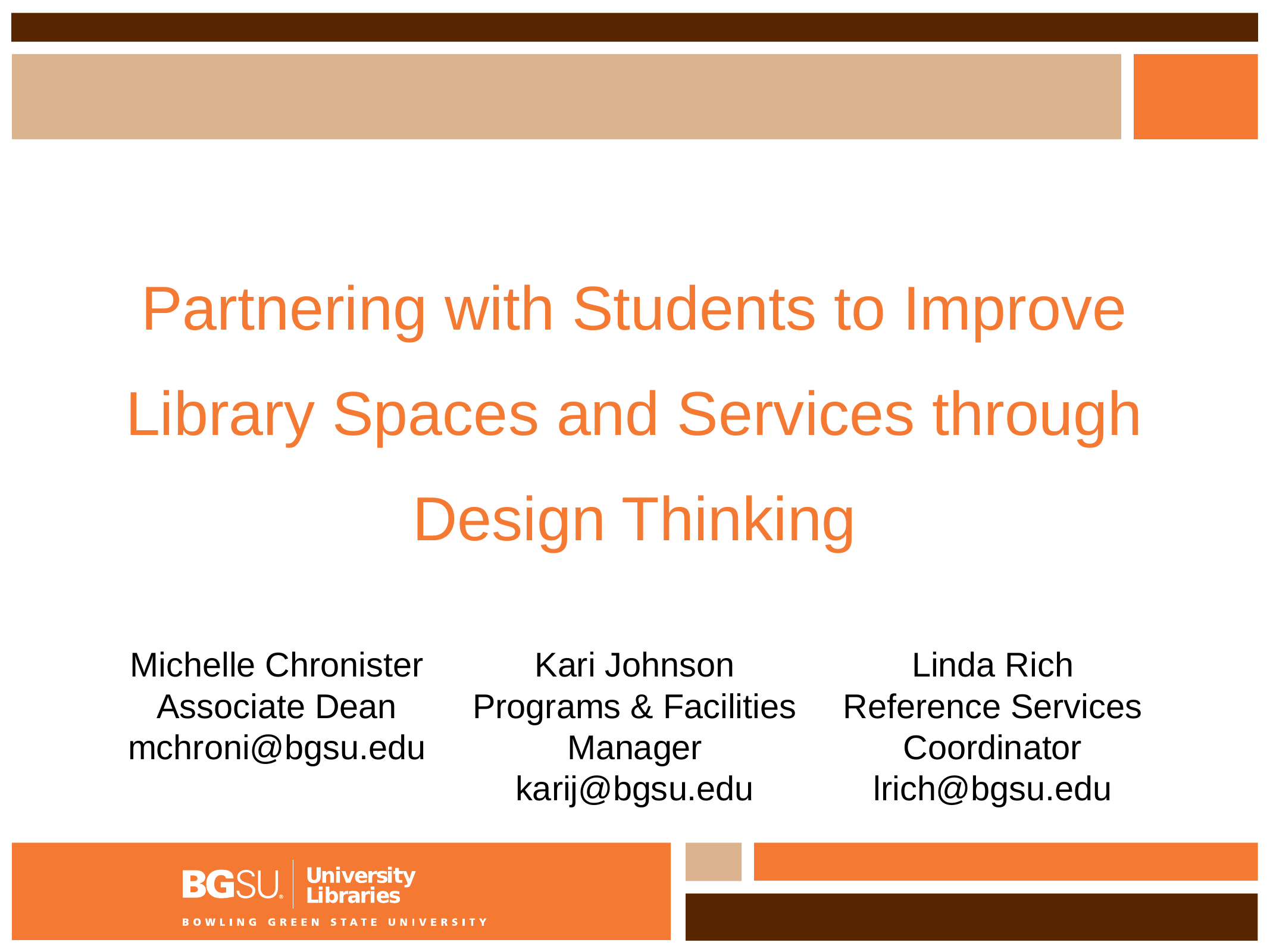

# Partnering with Students to Improve Library Spaces and Services through Design Thinking
Michelle Chronister
Associate Dean
mchroni@bgsu.edu

Kari Johnson
Programs & Facilities Manager
karij@bgsu.edu
Linda Rich
Reference Services Coordinator
lrich@bgsu.edu